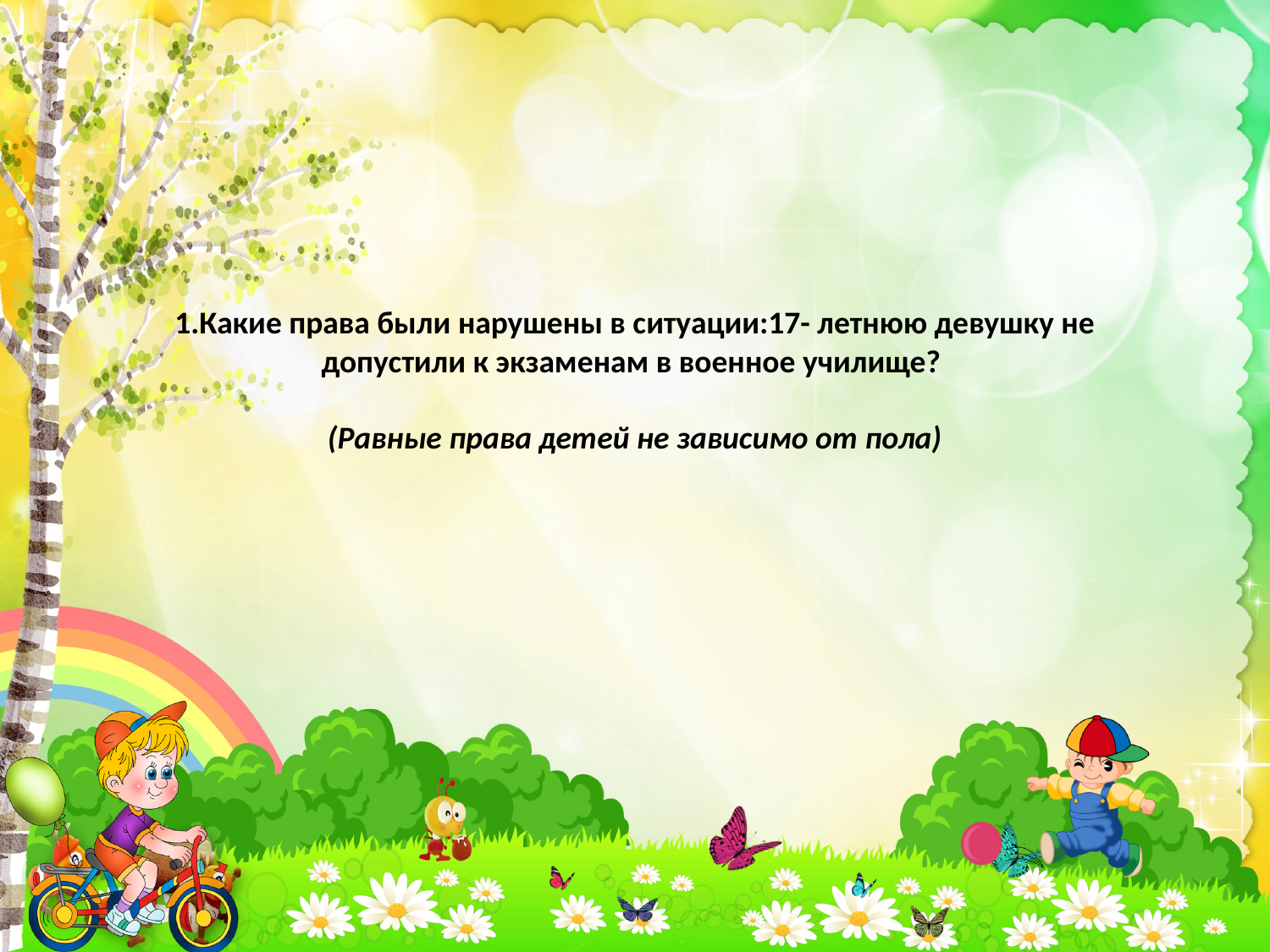

# 1.Какие права были нарушены в ситуации:17- летнюю девушку не допустили к экзаменам в военное училище? (Равные права детей не зависимо от пола)